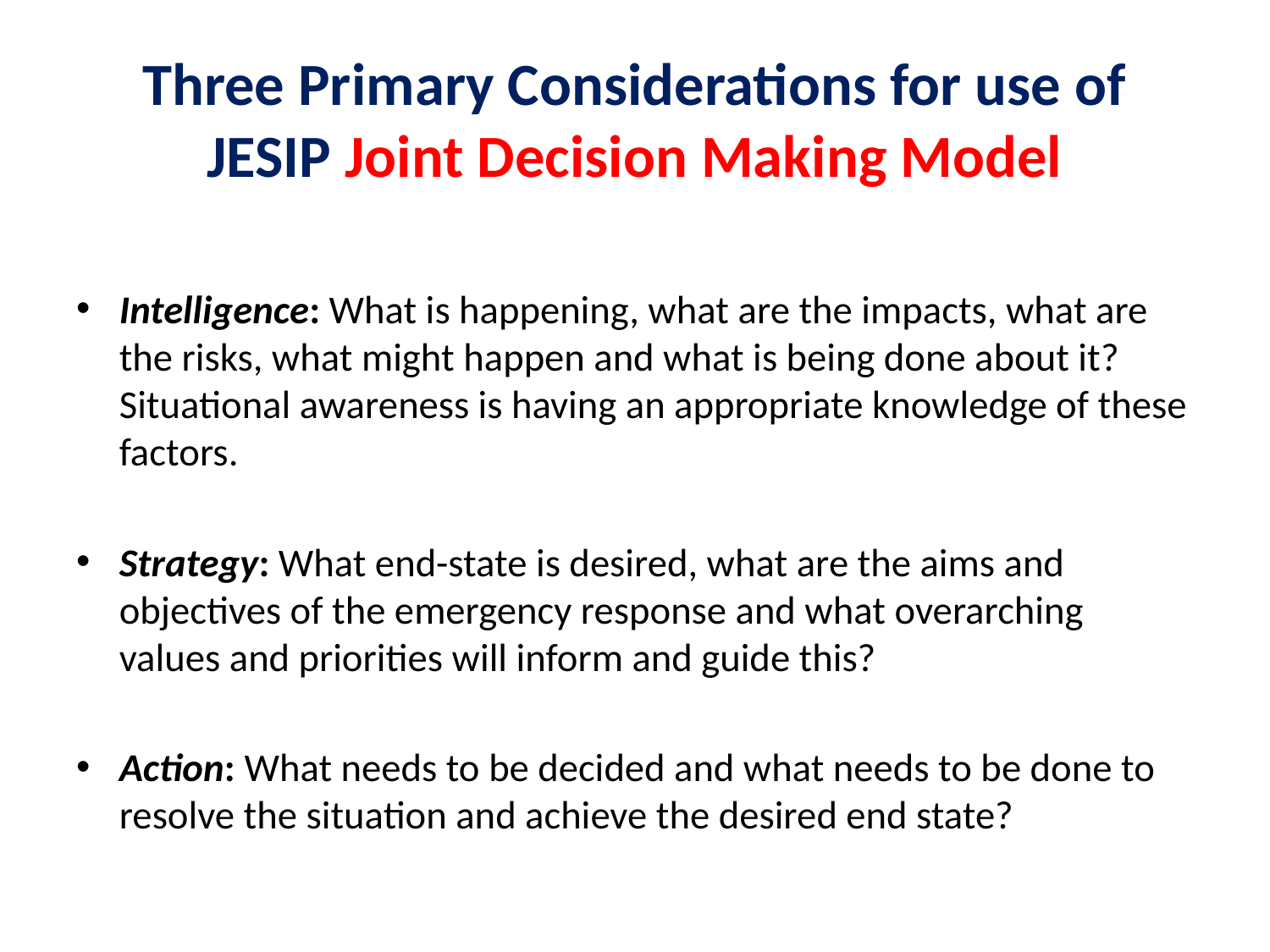

# Three Primary Considerations for use of JESIP Joint Decision Making Model

Intelligence: What is happening, what are the impacts, what are the risks, what might happen and what is being done about it? Situational awareness is having an appropriate knowledge of these factors.

Strategy: What end-state is desired, what are the aims and objectives of the emergency response and what overarching values and priorities will inform and guide this?

Action: What needs to be decided and what needs to be done to resolve the situation and achieve the desired end state?